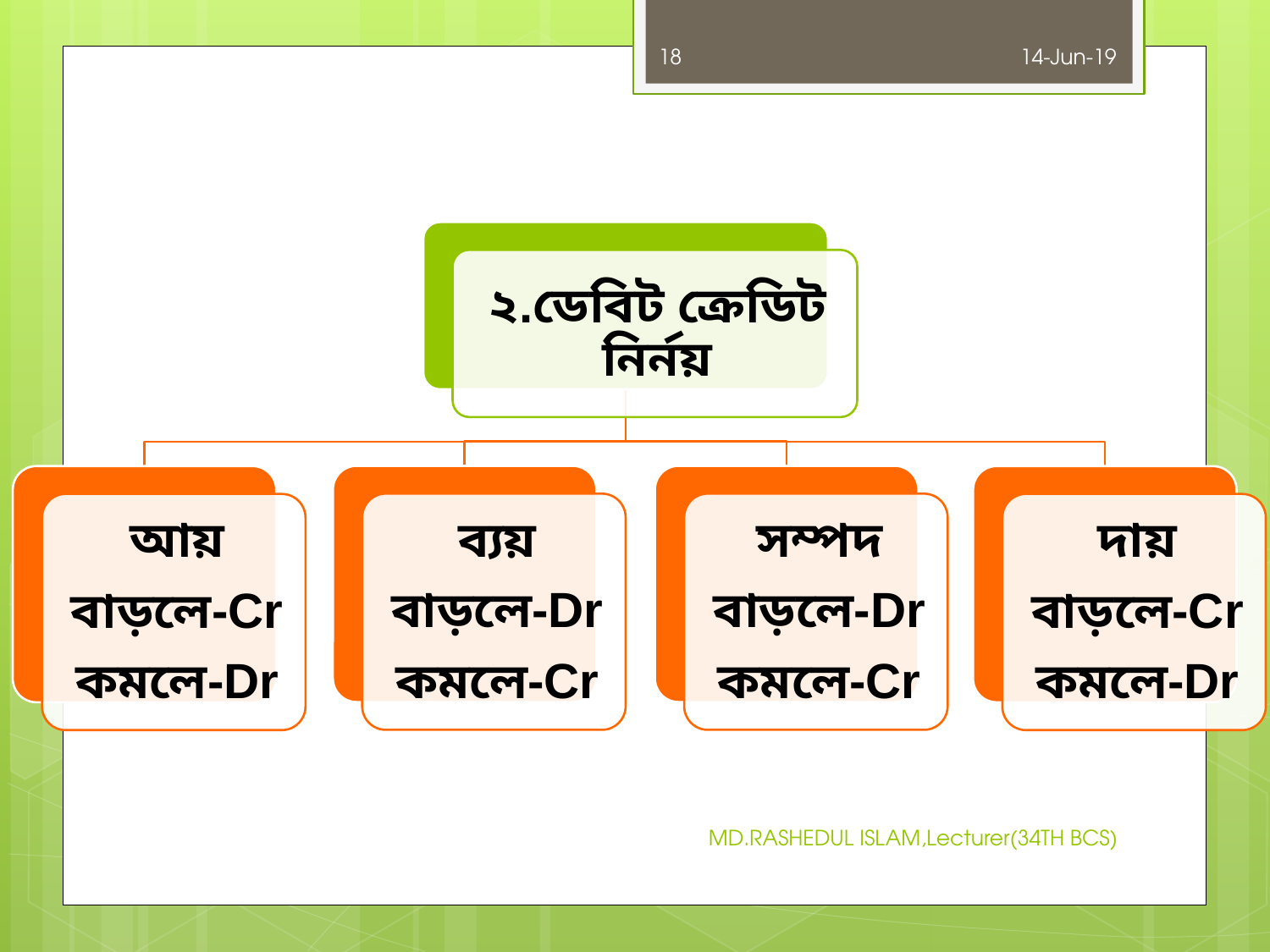

18
14-Jun-19
২.ডেবিট ক্রেডিট নির্নয়
আয়
বাড়লে-Cr
কমলে-Dr
ব্যয়
বাড়লে-Dr
কমলে-Cr
সম্পদ
বাড়লে-Dr
কমলে-Cr
দায়
বাড়লে-Cr
কমলে-Dr
MD.RASHEDUL ISLAM,Lecturer(34TH BCS)